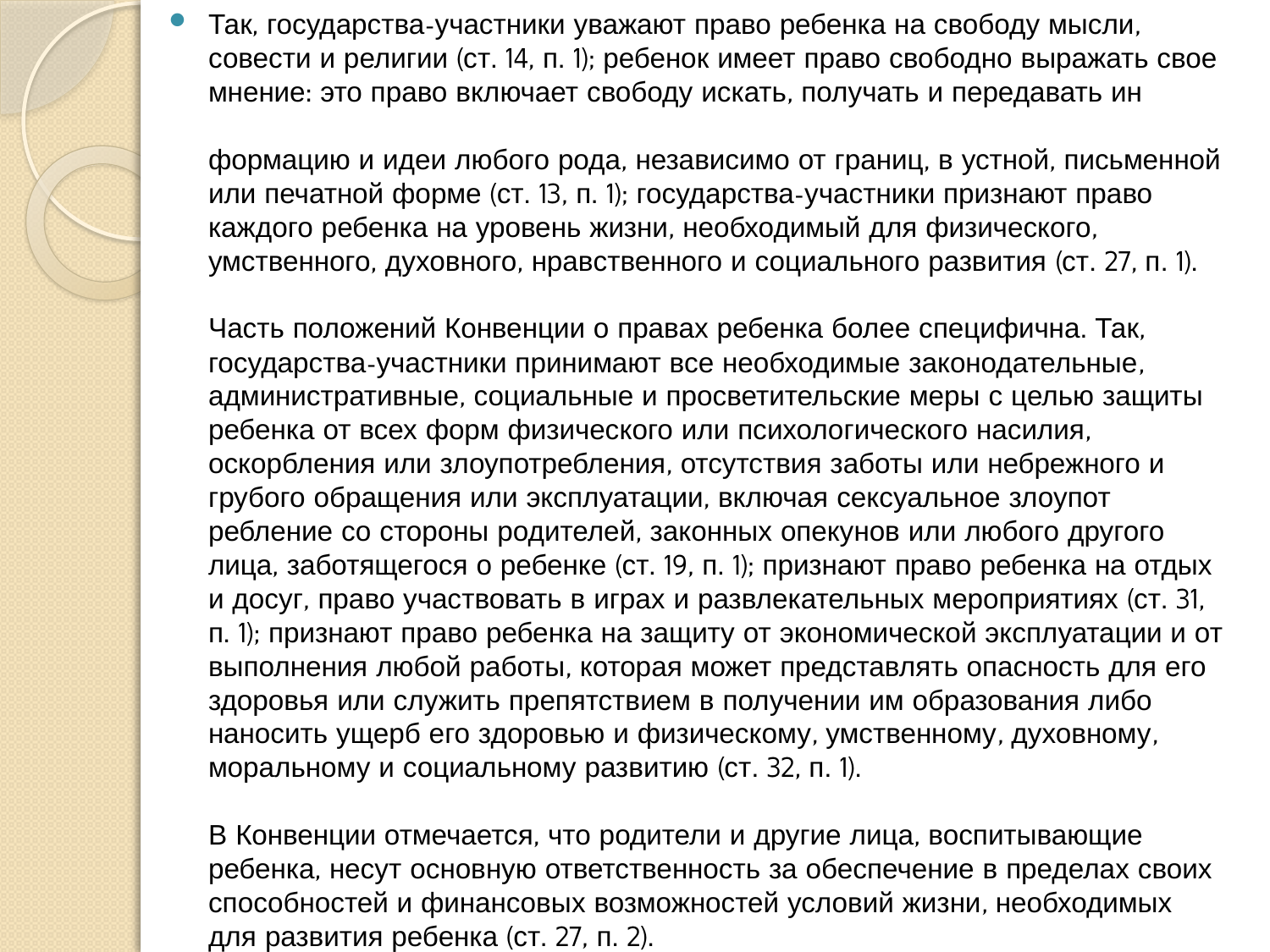

Так, государства-участники уважают право ребенка на свободу мысли, совести и религии (ст. 14, п. 1); ребенок имеет право свободно выражать свое мнение: это право включает свободу искать, получать и передавать ин
фор­мацию и идеи любого рода, независимо от границ, в устной, письменной или печатной форме (ст. 13, п. 1); государства-уча­стники признают право каждого ребенка на уровень жизни, необходимый для физического, умственного, духовного, нрав­ственного и социального развития (ст. 27, п. 1).
Часть положений Конвенции о правах ребенка более специфична. Так, государства-участники принимают все необходи­мые законодательные, административные, социальные и просветительские меры с целью защиты ребенка от всех форм физического или психологического насилия, оскорбления или злоупотребления, отсутствия заботы или небрежного и грубого обращения или эксплуатации, включая сексуальное злоупот­ребление со стороны родителей, законных опекунов или любо­го другого лица, заботящегося о ребенке (ст. 19, п. 1); призна­ют право ребенка на отдых и досуг, право участвовать в играх и развлекательных мероприятиях (ст. 31, п. 1); признают пра­во ребенка на защиту от экономической эксплуатации и от выполнения любой работы, которая может представлять опас­ность для его здоровья или служить препятствием в получе­нии им образования либо наносить ущерб его здоровью и фи­зическому, умственному, духовному, моральному и социаль­ному развитию (ст. 32, п. 1).
В Конвенции отмечается, что родители и другие лица, воспитывающие ребенка, несут основную ответственность за обес­печение в пределах своих способностей и финансовых возмож­ностей условий жизни, необходимых для развития ребенка (ст. 27, п. 2).
#